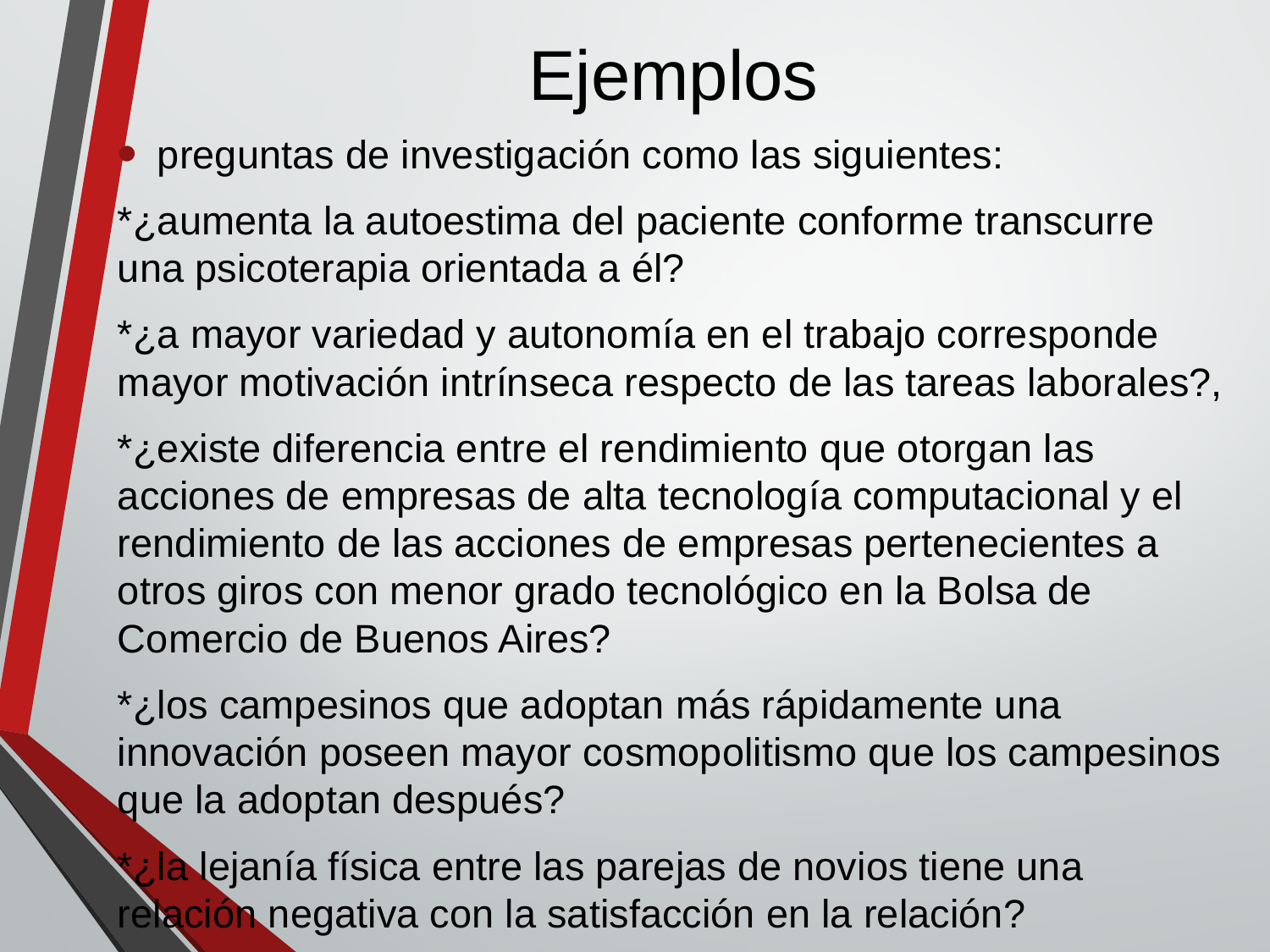

# Ejemplos
preguntas de investigación como las siguientes:
*¿aumenta la autoestima del paciente conforme transcurre una psicoterapia orientada a él?
*¿a mayor variedad y autonomía en el trabajo corresponde mayor motivación intrínseca respecto de las tareas laborales?,
*¿existe diferencia entre el rendimiento que otorgan las acciones de empresas de alta tecnología computacional y el rendimiento de las acciones de empresas pertenecientes a otros giros con menor grado tecnológico en la Bolsa de Comercio de Buenos Aires?
*¿los campesinos que adoptan más rápidamente una innovación poseen mayor cosmopolitismo que los campesinos que la adoptan después?
*¿la lejanía física entre las parejas de novios tiene una relación negativa con la satisfacción en la relación?